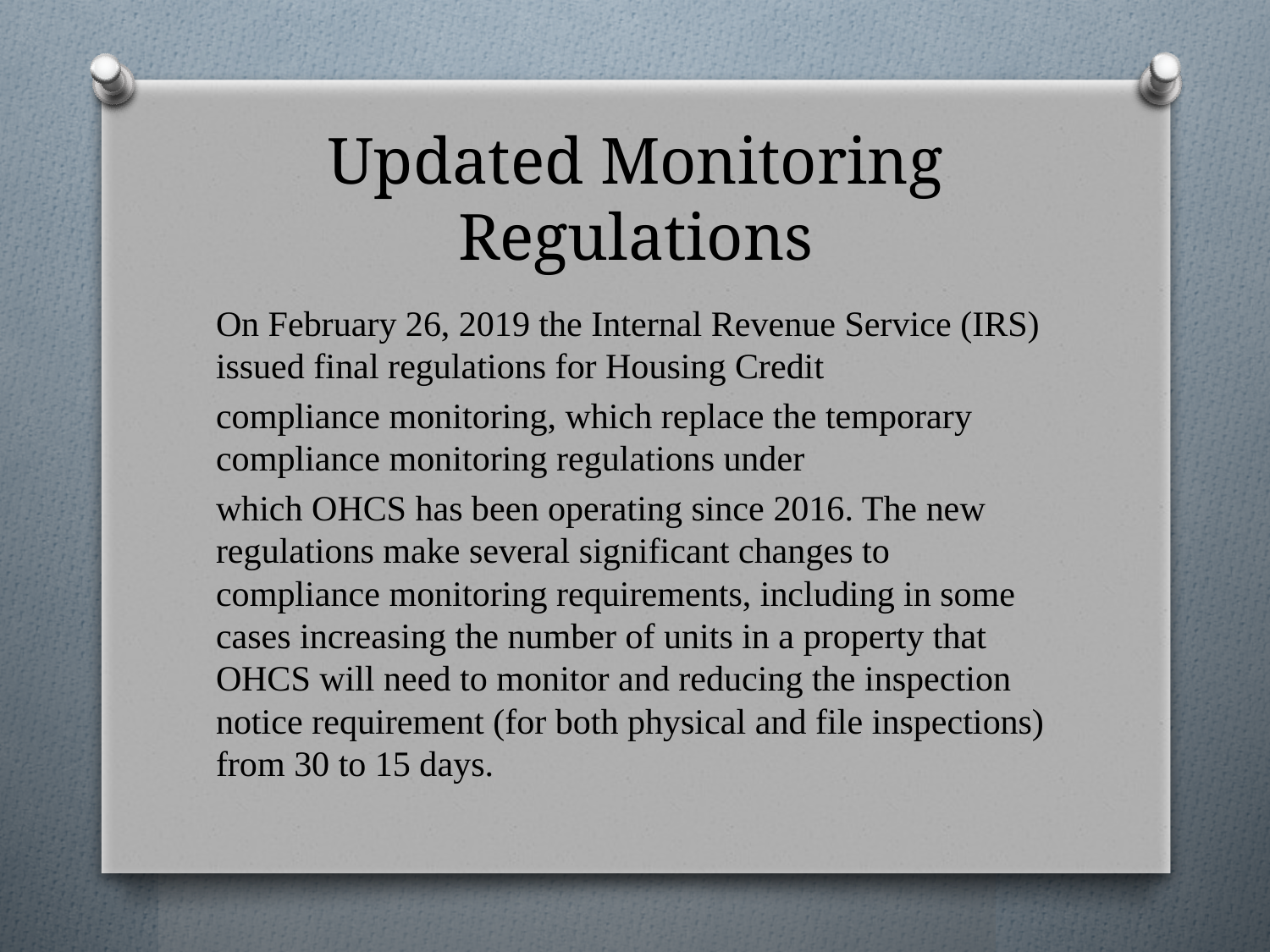

# Updated Monitoring Regulations
On February 26, 2019 the Internal Revenue Service (IRS) issued final regulations for Housing Credit
compliance monitoring, which replace the temporary compliance monitoring regulations under
which OHCS has been operating since 2016. The new regulations make several significant changes to compliance monitoring requirements, including in some cases increasing the number of units in a property that OHCS will need to monitor and reducing the inspection notice requirement (for both physical and file inspections) from 30 to 15 days.